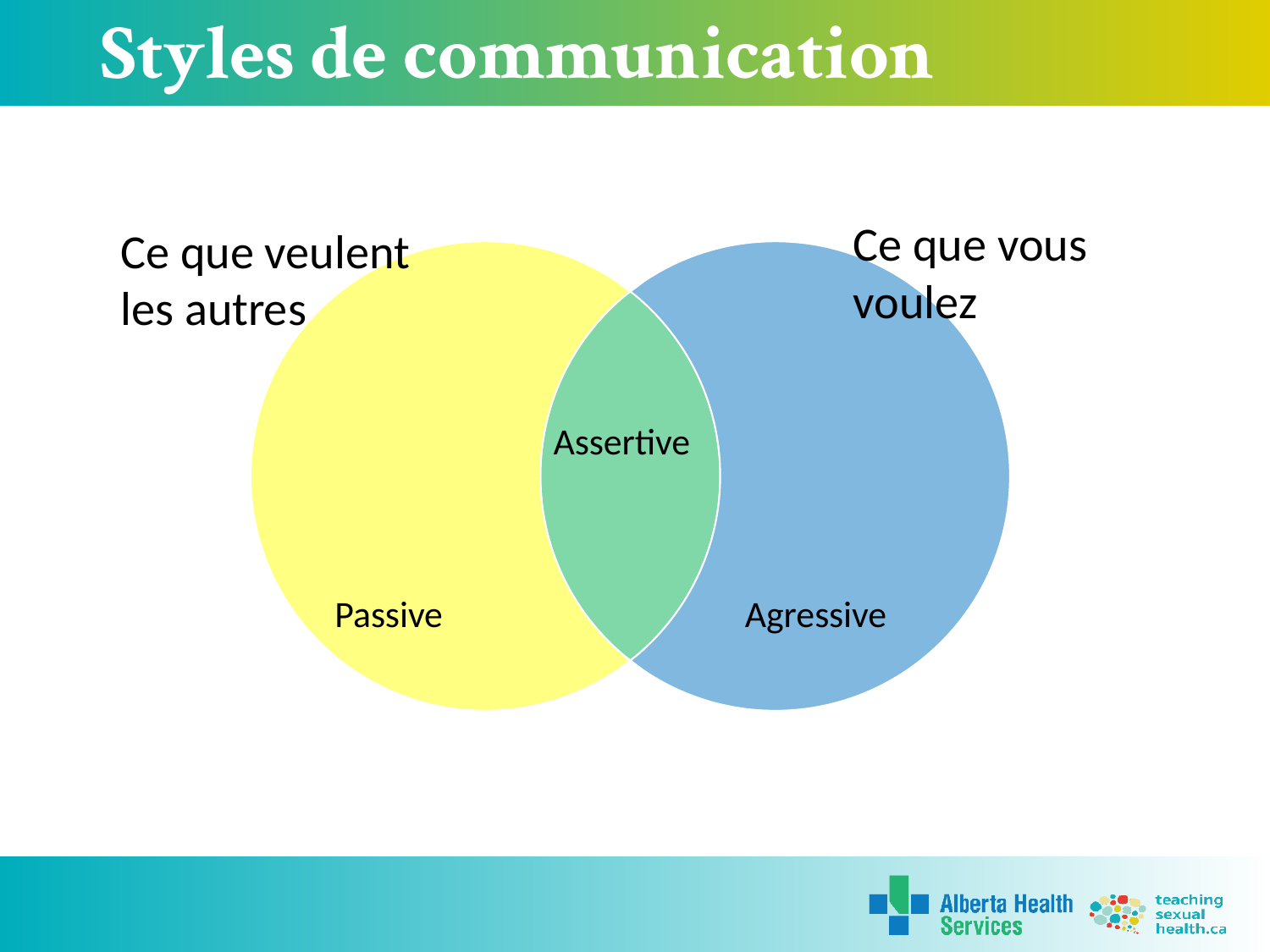

# Styles de communication
Ce que vous voulez
Ce que veulent les autres
Passive
Agressive
Assertive